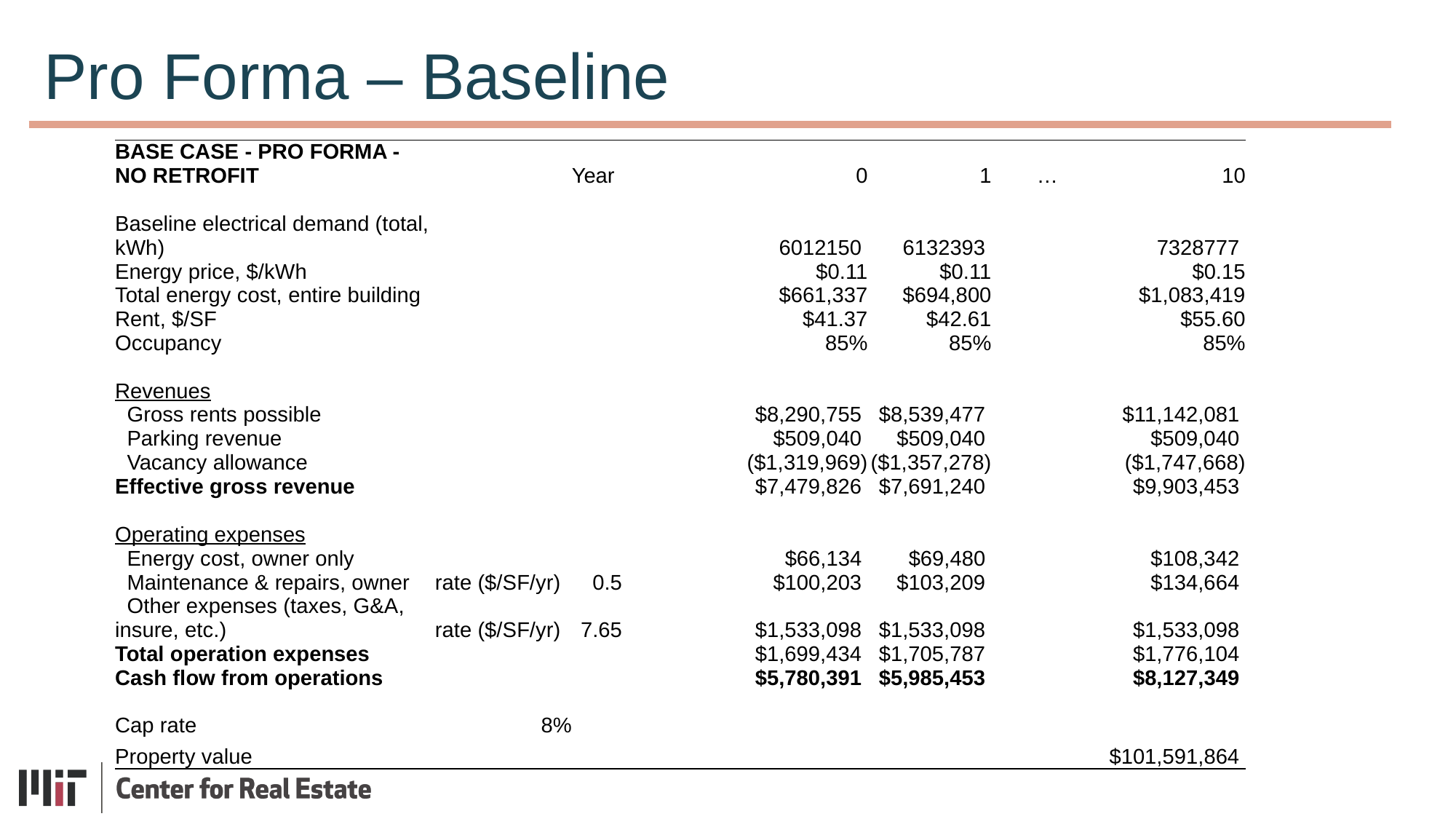

Pro Forma – Baseline
| BASE CASE - PRO FORMA - NO RETROFIT |  | Year | 0 | 1 | … | 10 |
| --- | --- | --- | --- | --- | --- | --- |
|  |  |  |  |  |  |  |
| Baseline electrical demand (total, kWh) |  |  | 6012150 | 6132393 |  | 7328777 |
| Energy price, $/kWh |  |  | $0.11 | $0.11 |  | $0.15 |
| Total energy cost, entire building |  |  | $661,337 | $694,800 |  | $1,083,419 |
| Rent, $/SF |  |  | $41.37 | $42.61 |  | $55.60 |
| Occupancy |  |  | 85% | 85% |  | 85% |
|  |  |  |  |  |  |  |
| Revenues |  |  |  |  |  |  |
| Gross rents possible |  |  | $8,290,755 | $8,539,477 |  | $11,142,081 |
| Parking revenue |  |  | $509,040 | $509,040 |  | $509,040 |
| Vacancy allowance |  |  | ($1,319,969) | ($1,357,278) |  | ($1,747,668) |
| Effective gross revenue |  |  | $7,479,826 | $7,691,240 |  | $9,903,453 |
|  |  |  |  |  |  |  |
| Operating expenses |  |  |  |  |  |  |
| Energy cost, owner only |  |  | $66,134 | $69,480 |  | $108,342 |
| Maintenance & repairs, owner | rate ($/SF/yr) | 0.5 | $100,203 | $103,209 |  | $134,664 |
| Other expenses (taxes, G&A, insure, etc.) | rate ($/SF/yr) | 7.65 | $1,533,098 | $1,533,098 |  | $1,533,098 |
| Total operation expenses |  |  | $1,699,434 | $1,705,787 |  | $1,776,104 |
| Cash flow from operations |  |  | $5,780,391 | $5,985,453 |  | $8,127,349 |
|  |  |  |  |  |  |  |
| Cap rate | 8% |  |  |  |  |  |
| Property value |  |  |  |  |  | $101,591,864 |